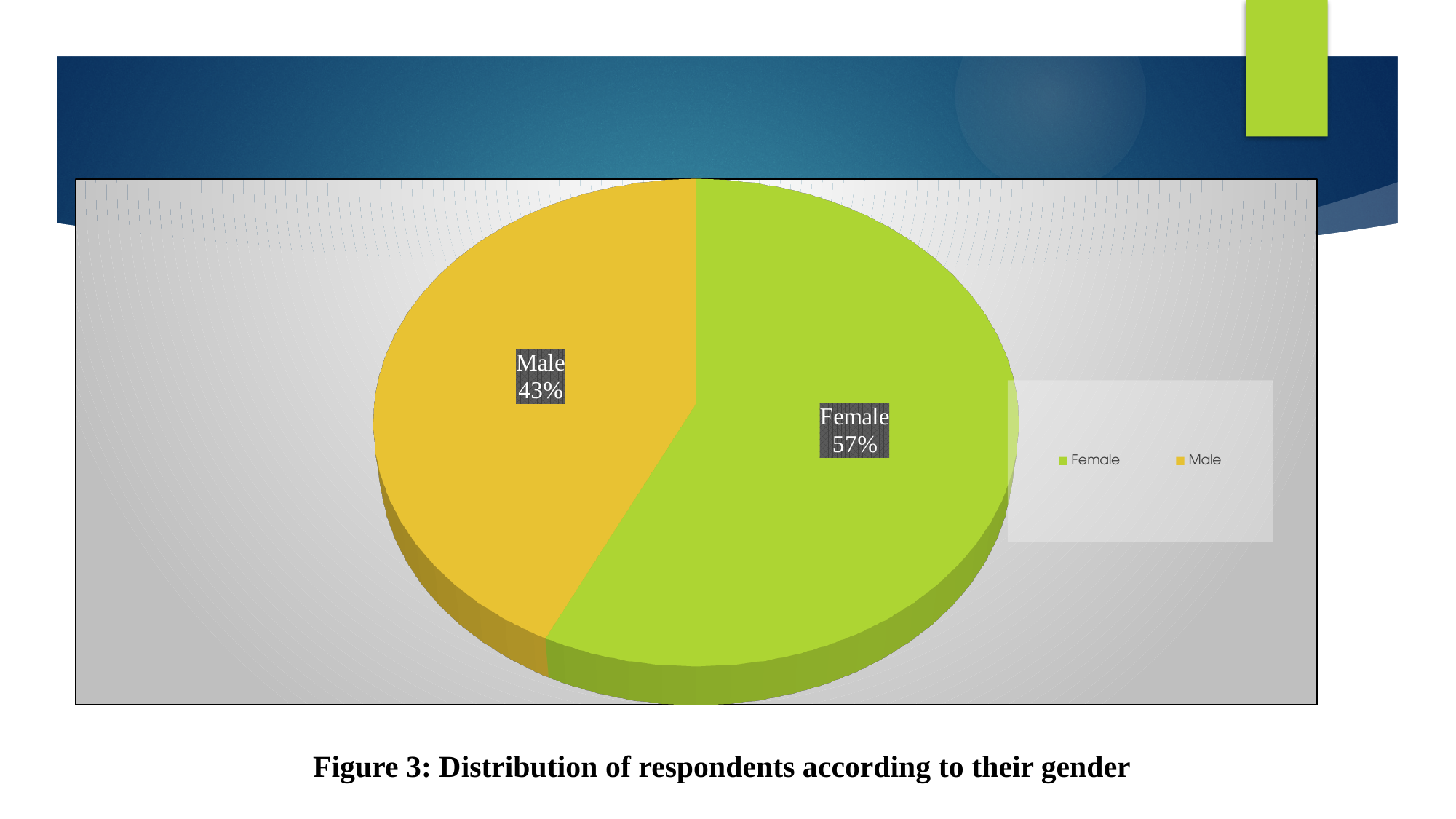

[unsupported chart]

Figure 3: Distribution of respondents according to their gender